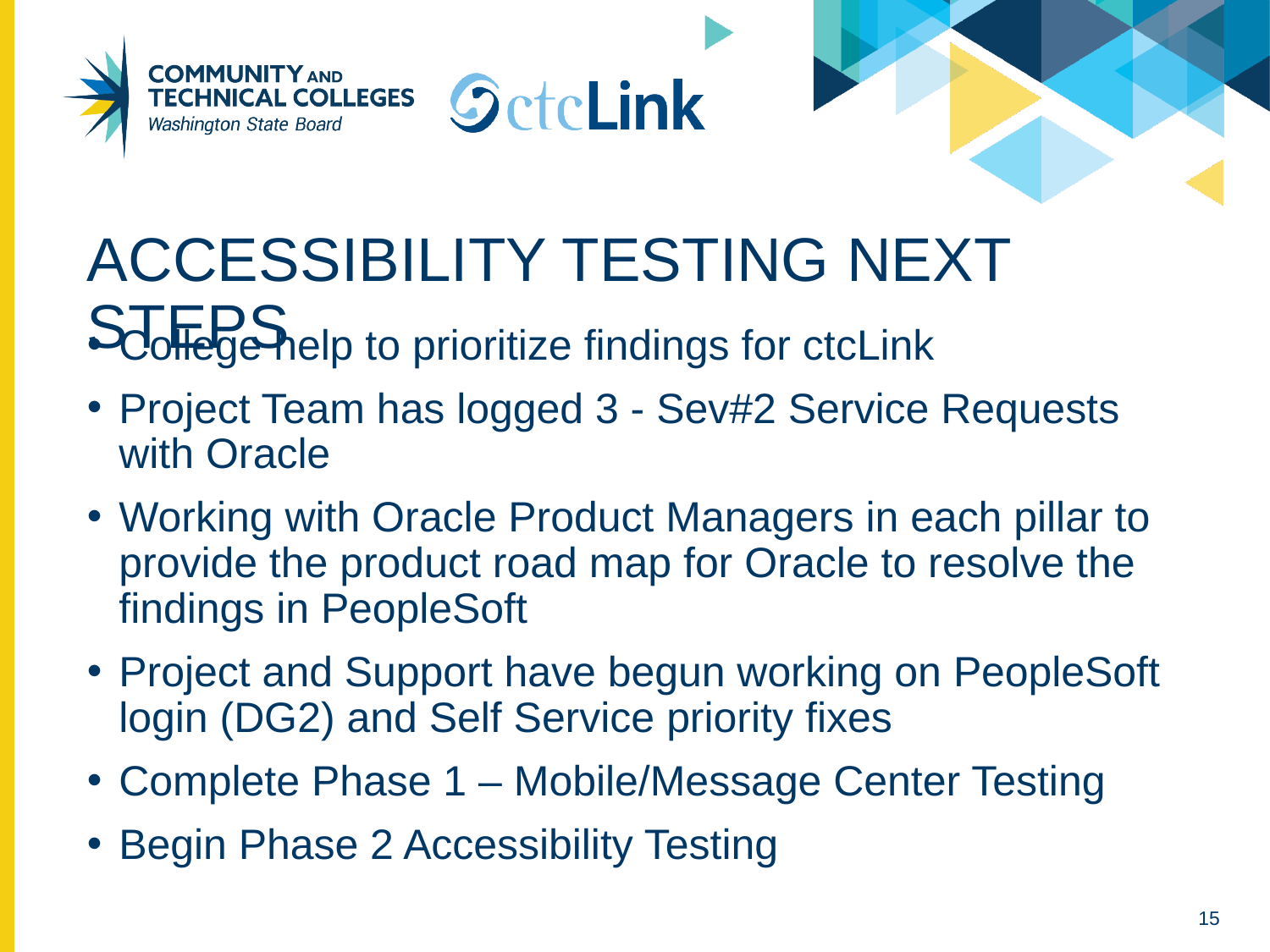

# Accessibility Testing Next Steps
College help to prioritize findings for ctcLink
Project Team has logged 3 - Sev#2 Service Requests with Oracle
Working with Oracle Product Managers in each pillar to provide the product road map for Oracle to resolve the findings in PeopleSoft
Project and Support have begun working on PeopleSoft login (DG2) and Self Service priority fixes
Complete Phase 1 – Mobile/Message Center Testing
Begin Phase 2 Accessibility Testing

15